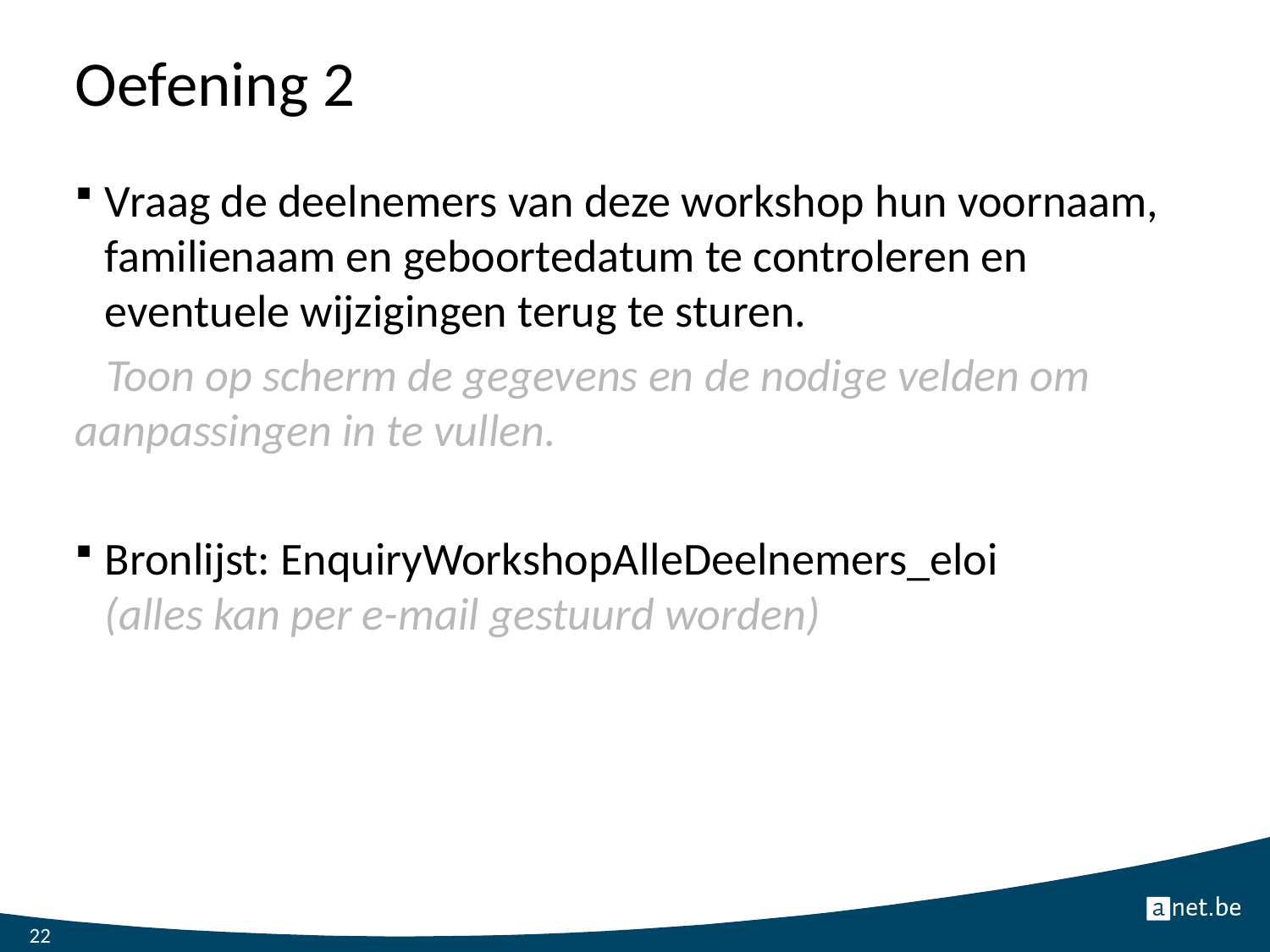

# Oefening 2
Vraag de deelnemers van deze workshop hun voornaam, familienaam en geboortedatum te controleren en eventuele wijzigingen terug te sturen.
   Toon op scherm de gegevens en de nodige velden om aanpassingen in te vullen.

Bronlijst: EnquiryWorkshopAlleDeelnemers_eloi
(alles kan per e-mail gestuurd worden)

22